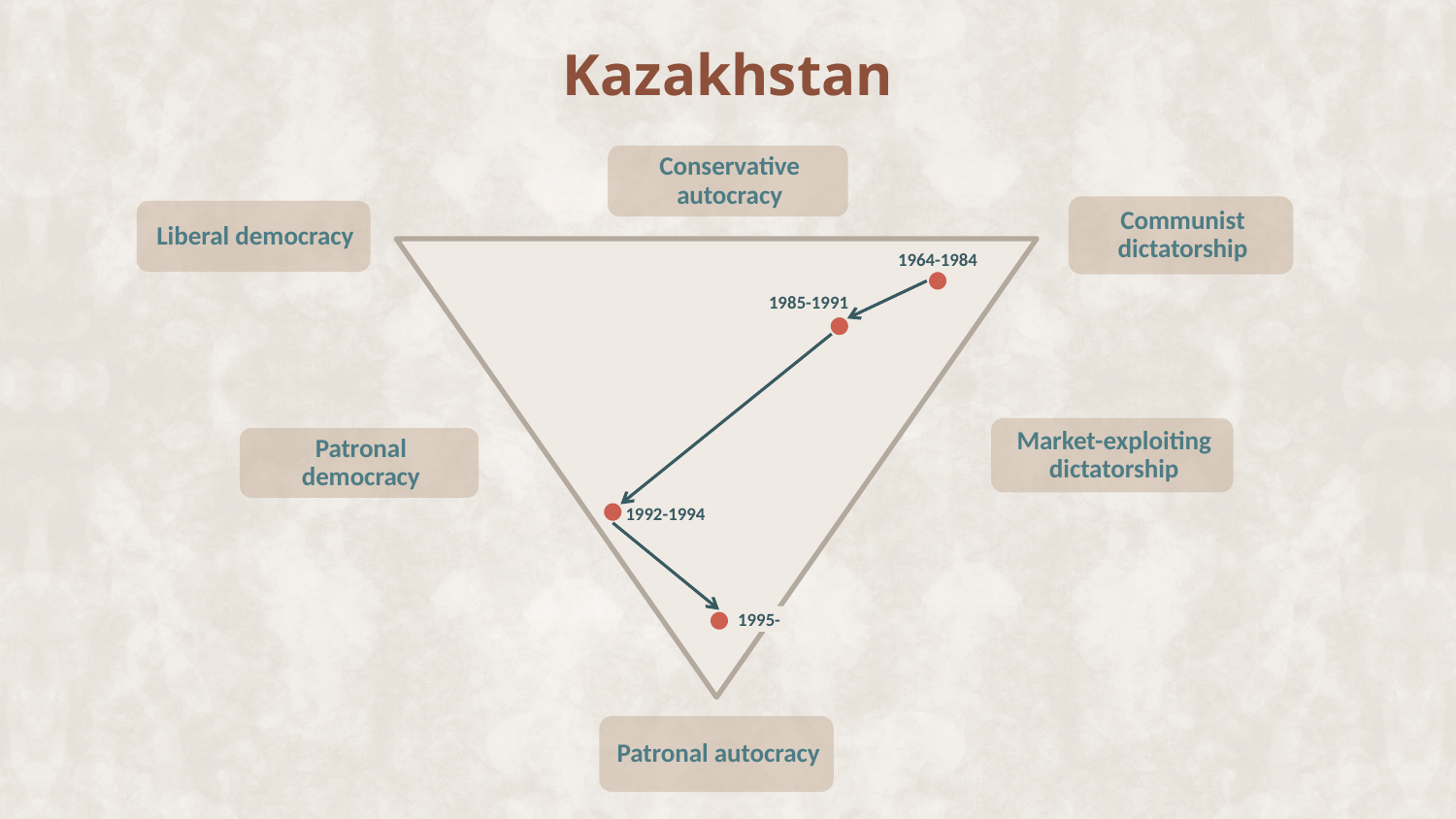

# Kazakhstan
Communist dictatorship
Liberal democracy
Patronal autocracy
Conservative autocracy
Market-exploiting dictatorship
Patronal democracy
1964-1984

1985-1991

1992-1994
1995-